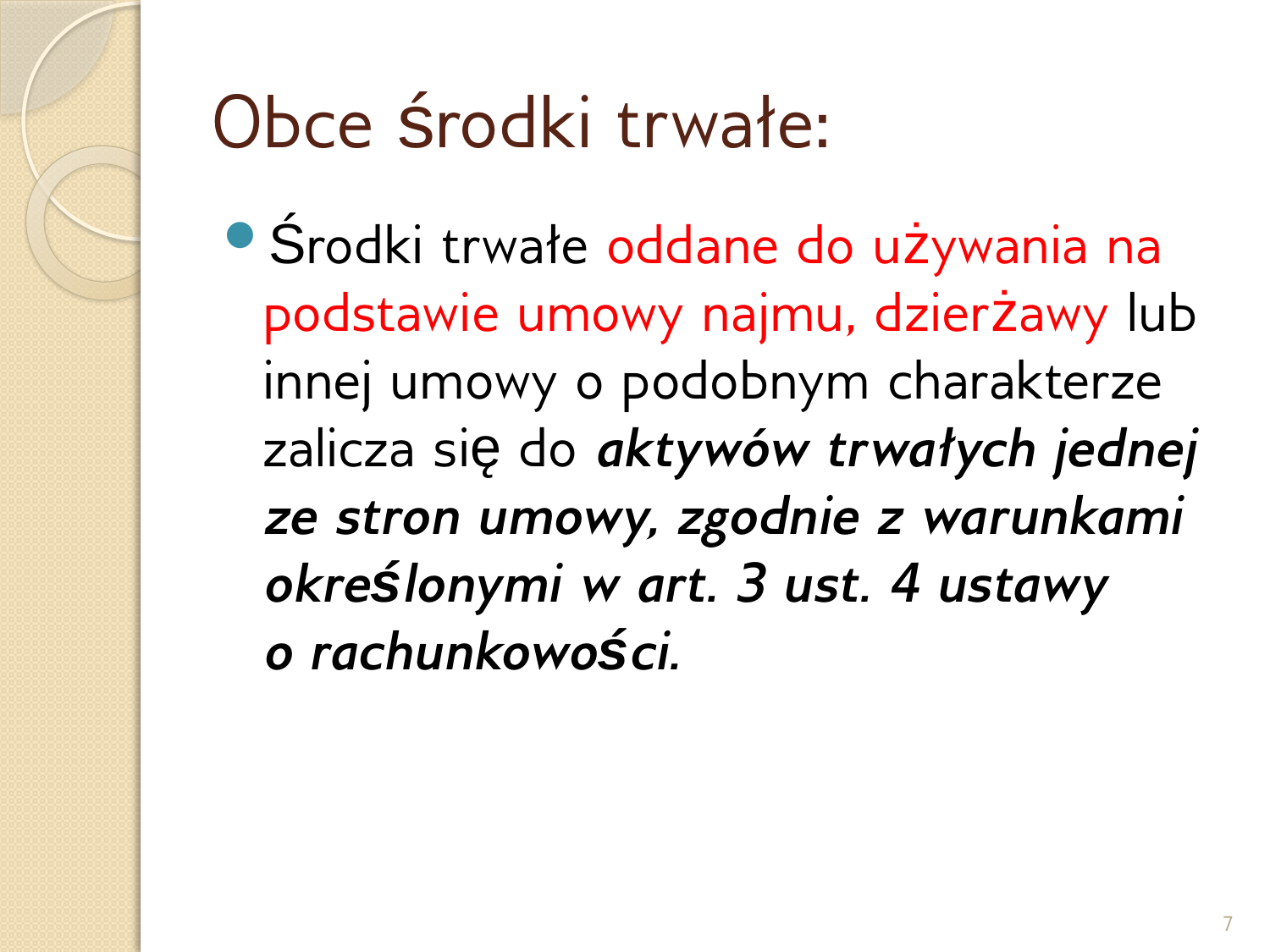

# Obce środki trwałe:
Środki trwałe oddane do używania na podstawie umowy najmu, dzierżawy lub innej umowy o podobnym charakterze zalicza się do aktywów trwałych jednej ze stron umowy, zgodnie z warunkami określonymi w art. 3 ust. 4 ustawy
o rachunkowości.
7